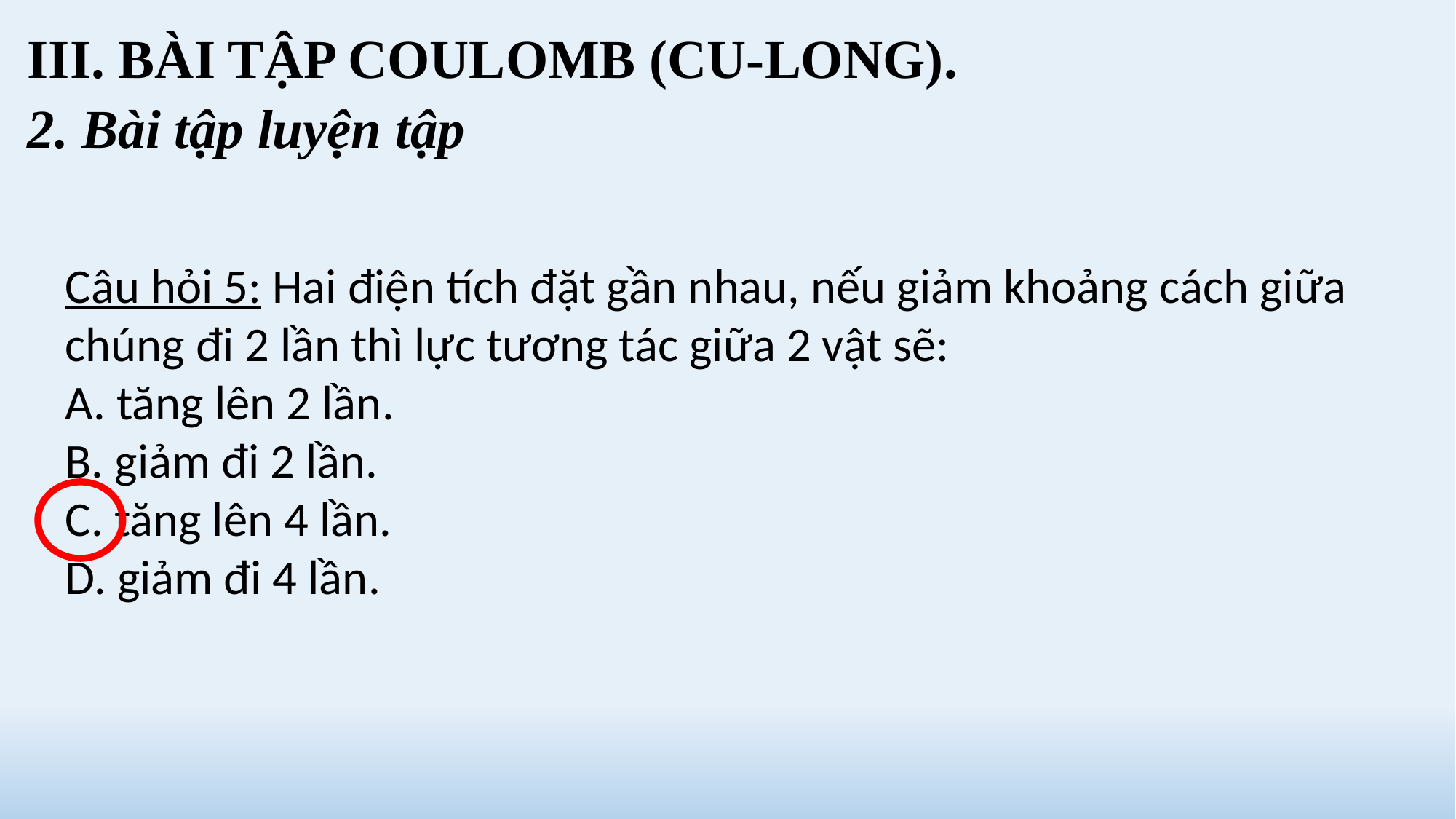

III. BÀI TẬP COULOMB (CU-LONG).
2. Bài tập luyện tập
Câu hỏi 5: Hai điện tích đặt gần nhau, nếu giảm khoảng cách giữa chúng đi 2 lần thì lực tương tác giữa 2 vật sẽ:
A. tăng lên 2 lần.
B. giảm đi 2 lần.
C. tăng lên 4 lần.
D. giảm đi 4 lần.